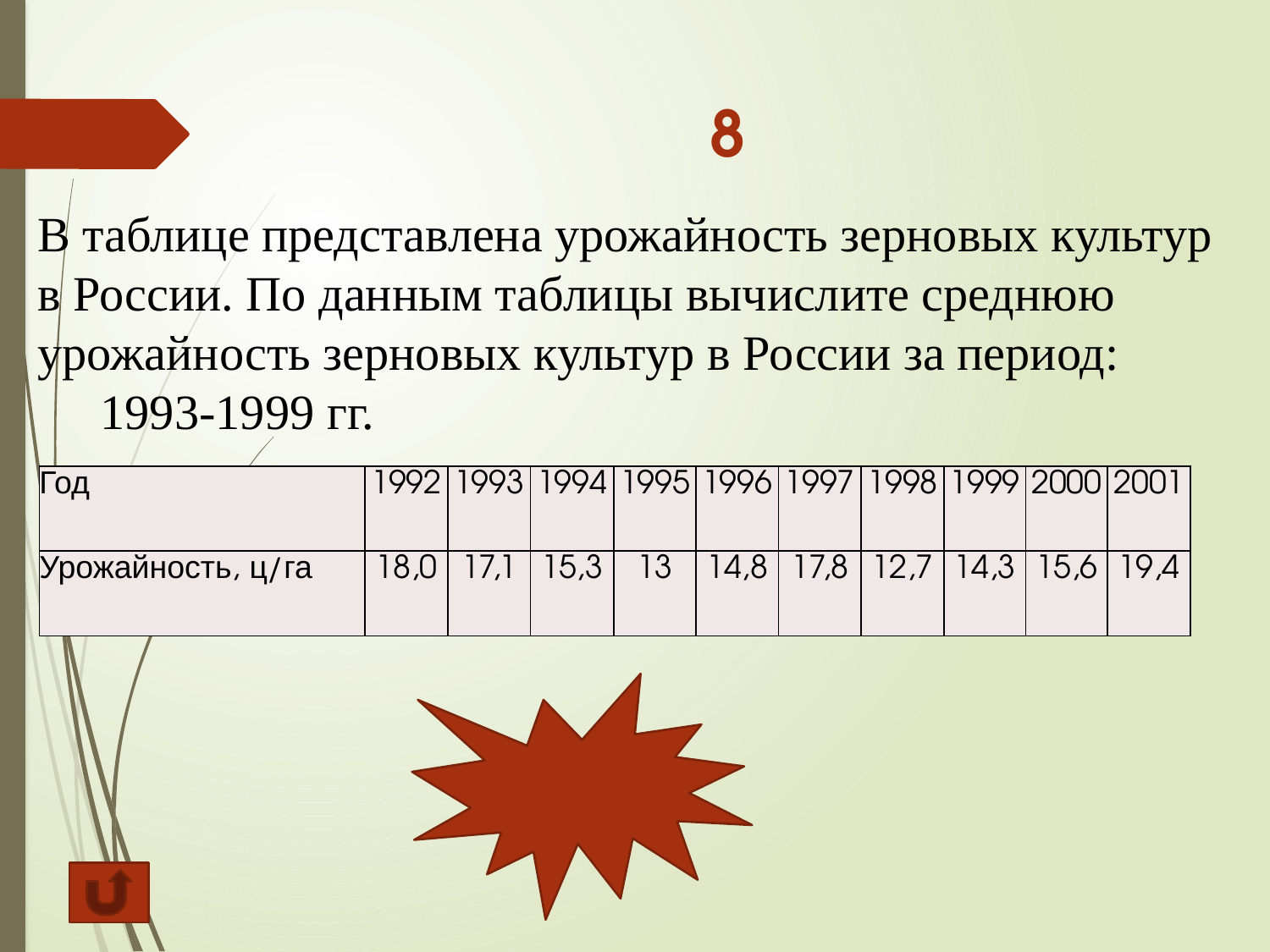

# 8
В таблице представлена урожайность зерновых культур
в России. По данным таблицы вычислите среднюю
уро­жайность зерновых культур в России за период:
1993-1999 гг.

| Год | 1992 | 1993 | 1994 | 1995 | 1996 | 1997 | 1998 | 1999 | 2000 | 2001 |
| --- | --- | --- | --- | --- | --- | --- | --- | --- | --- | --- |
| Урожайность, ц/га | 18,0 | 17,1 | 15,3 | 13 | 14,8 | 17,8 | 12,7 | 14,3 | 15,6 | 19,4 |

15